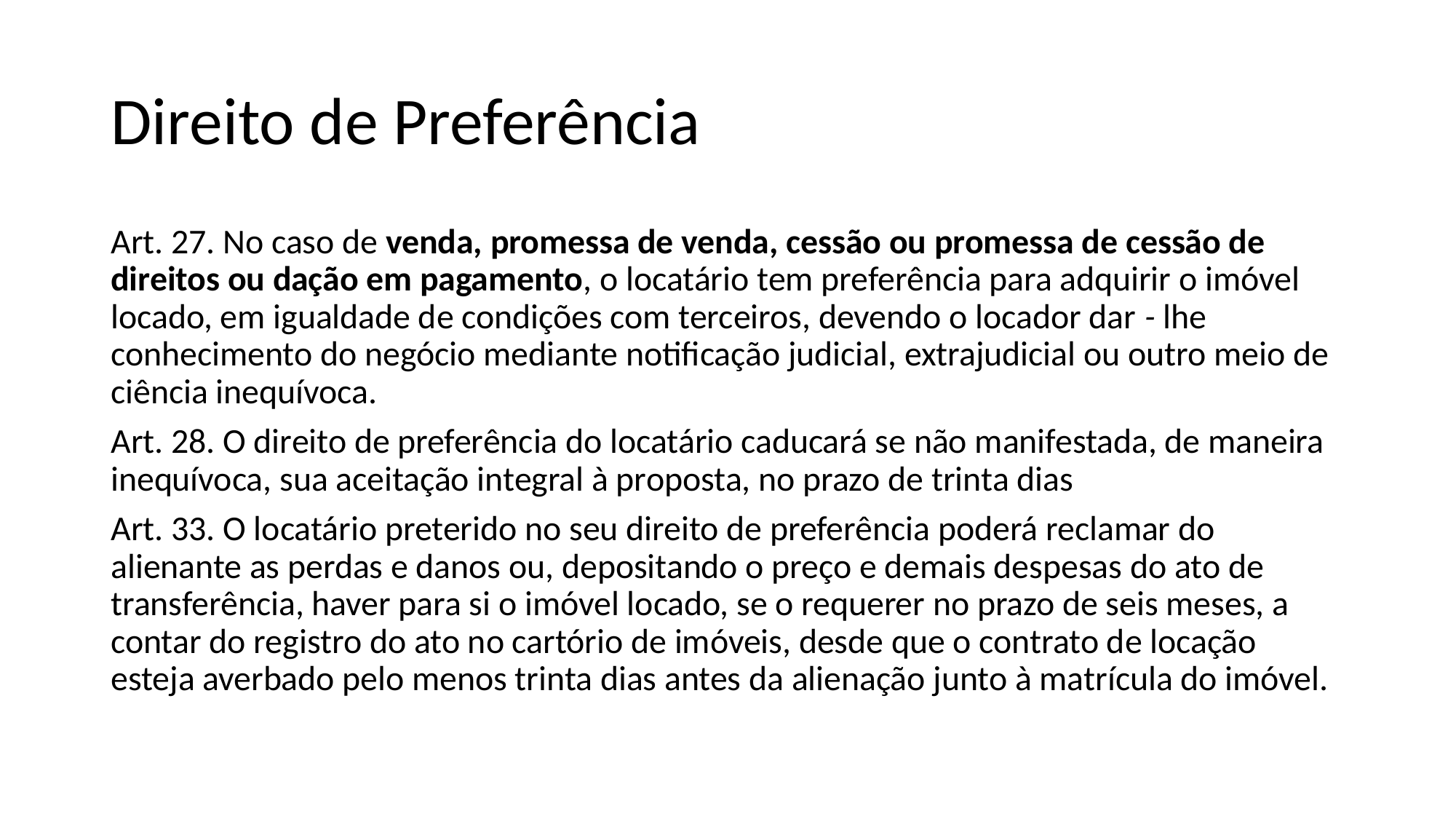

# Direito de Preferência
Art. 27. No caso de venda, promessa de venda, cessão ou promessa de cessão de direitos ou dação em pagamento, o locatário tem preferência para adquirir o imóvel locado, em igualdade de condições com terceiros, devendo o locador dar - lhe conhecimento do negócio mediante notificação judicial, extrajudicial ou outro meio de ciência inequívoca.
Art. 28. O direito de preferência do locatário caducará se não manifestada, de maneira inequívoca, sua aceitação integral à proposta, no prazo de trinta dias
Art. 33. O locatário preterido no seu direito de preferência poderá reclamar do alienante as perdas e danos ou, depositando o preço e demais despesas do ato de transferência, haver para si o imóvel locado, se o requerer no prazo de seis meses, a contar do registro do ato no cartório de imóveis, desde que o contrato de locação esteja averbado pelo menos trinta dias antes da alienação junto à matrícula do imóvel.